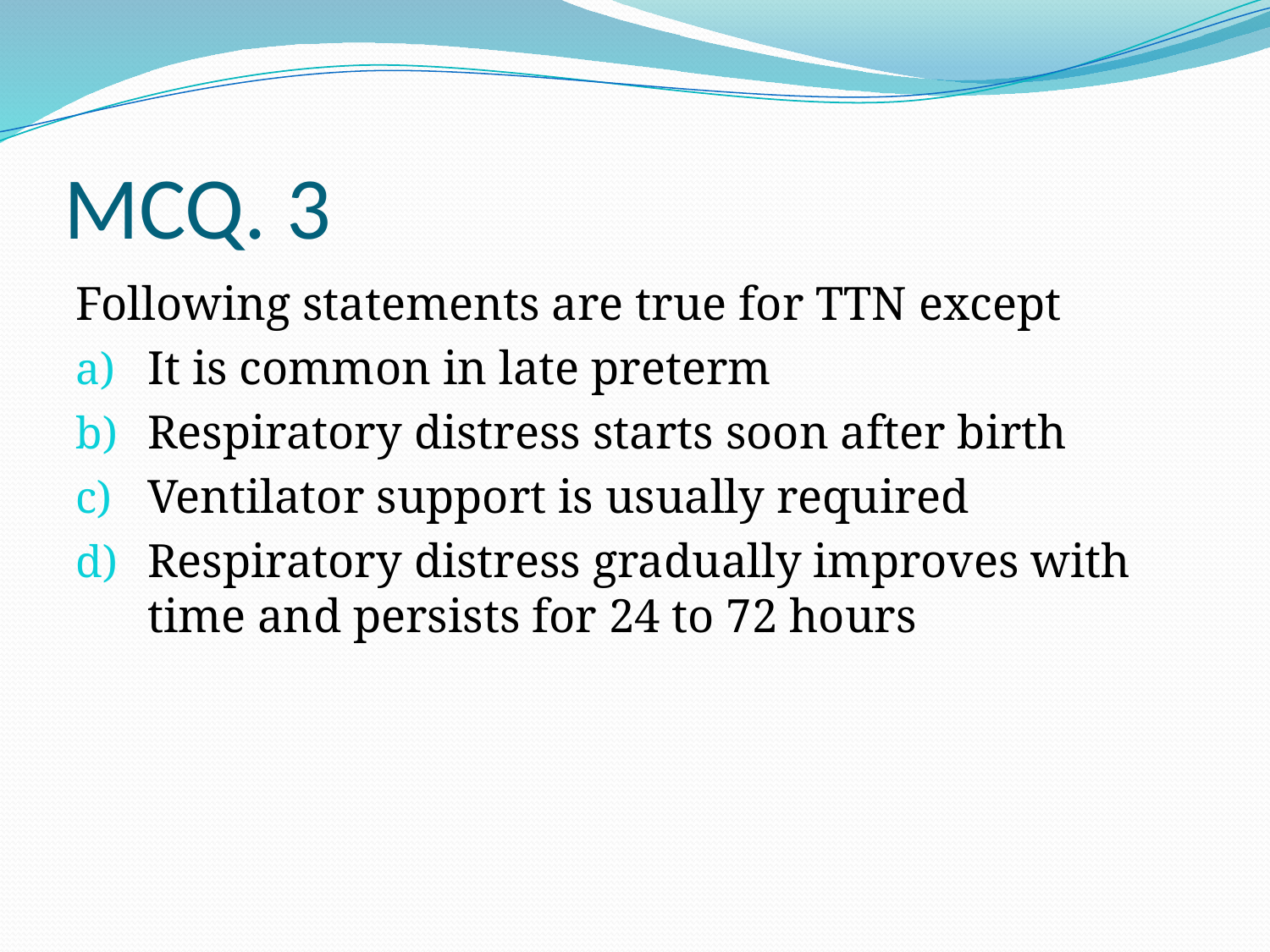

# MCQ. 3
Following statements are true for TTN except
It is common in late preterm
Respiratory distress starts soon after birth
Ventilator support is usually required
Respiratory distress gradually improves with time and persists for 24 to 72 hours